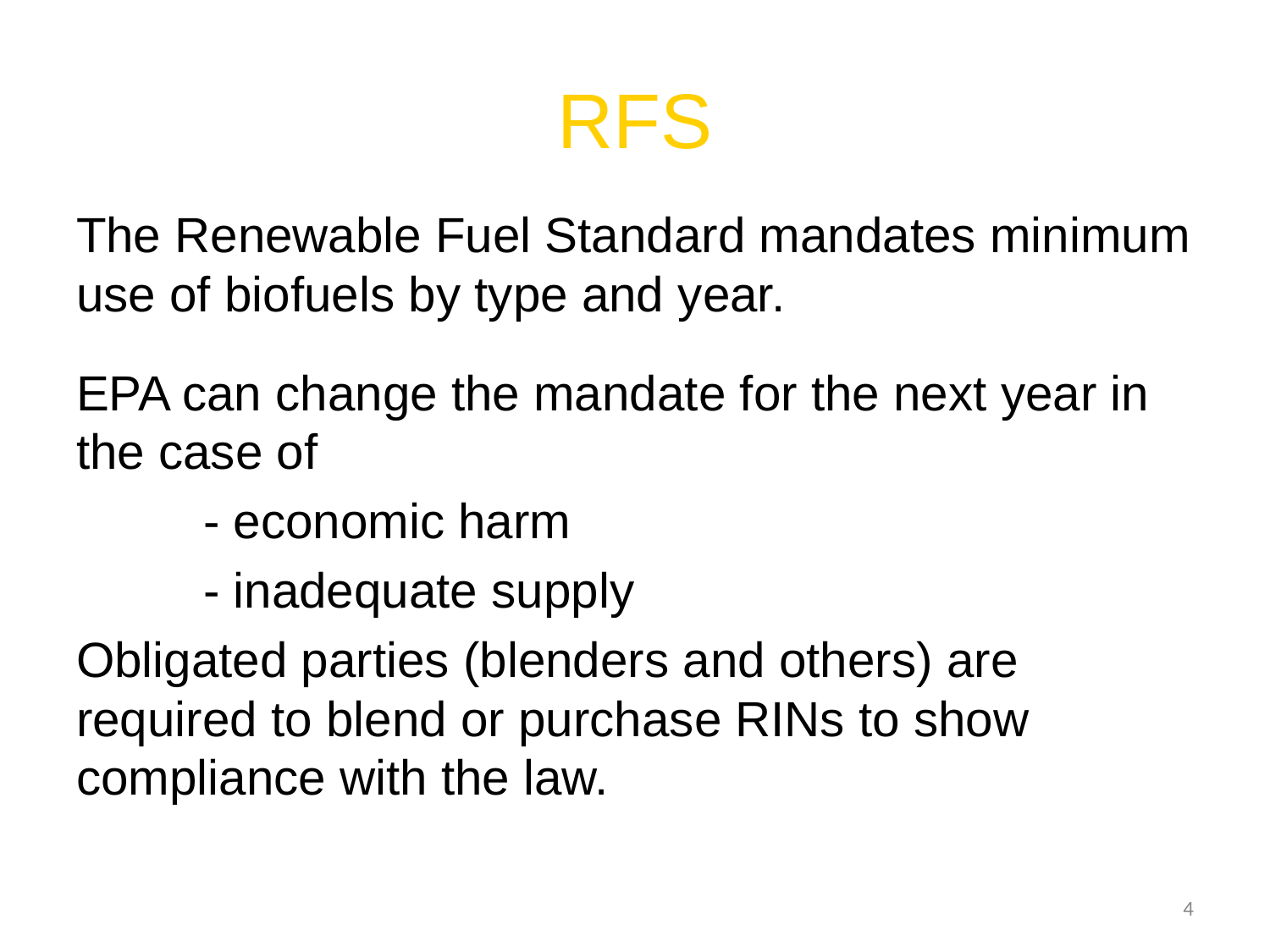

# RFS
The Renewable Fuel Standard mandates minimum use of biofuels by type and year.

EPA can change the mandate for the next year in the case of
	- economic harm
	- inadequate supply
Obligated parties (blenders and others) are required to blend or purchase RINs to show compliance with the law.

4